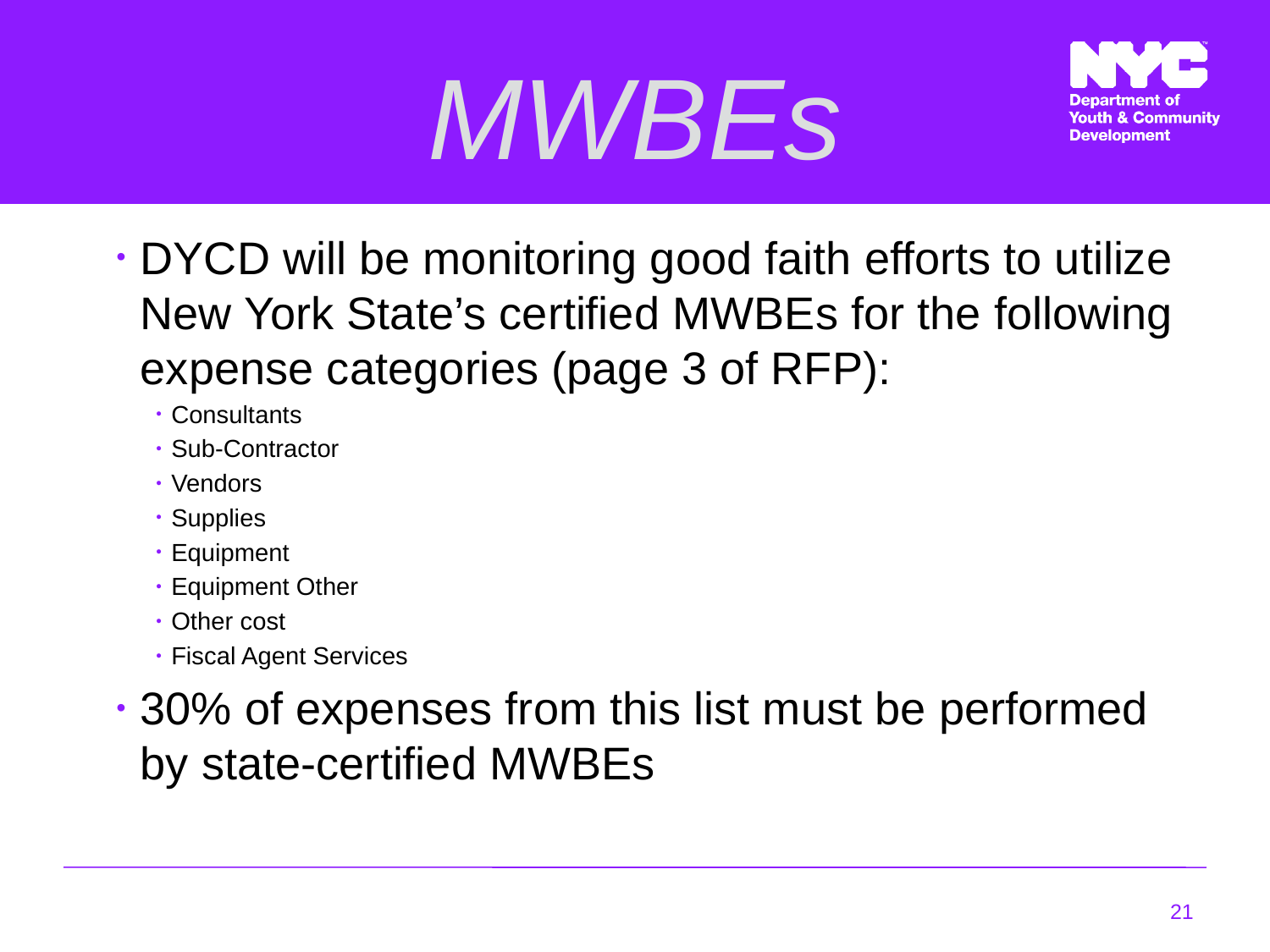

# MWBEs
DYCD will be monitoring good faith efforts to utilize New York State’s certified MWBEs for the following expense categories (page 3 of RFP):
Consultants
Sub-Contractor
Vendors
Supplies
Equipment
Equipment Other
Other cost
Fiscal Agent Services
30% of expenses from this list must be performed by state-certified MWBEs
21